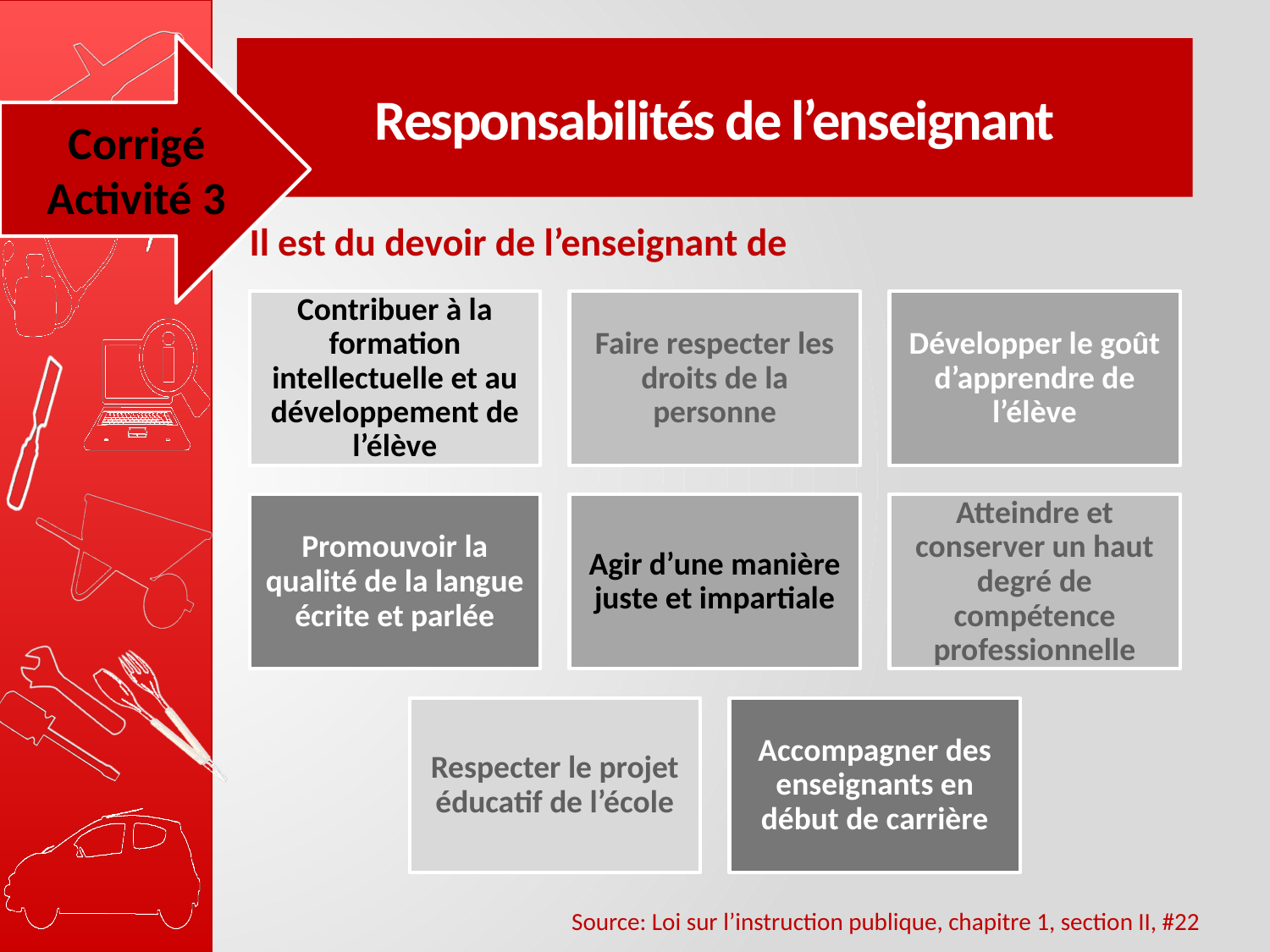

Corrigé Activité 3
# Responsabilités de l’enseignant
Il est du devoir de l’enseignant de
Contribuer à la formation intellectuelle et au développement de l’élève
Faire respecter les droits de la personne
Développer le goût d’apprendre de l’élève
Promouvoir la qualité de la langue écrite et parlée
Agir d’une manière juste et impartiale
Atteindre et conserver un haut degré de compétence professionnelle
Respecter le projet éducatif de l’école
Accompagner des enseignants en début de carrière
Source: Loi sur l’instruction publique, chapitre 1, section II, #22